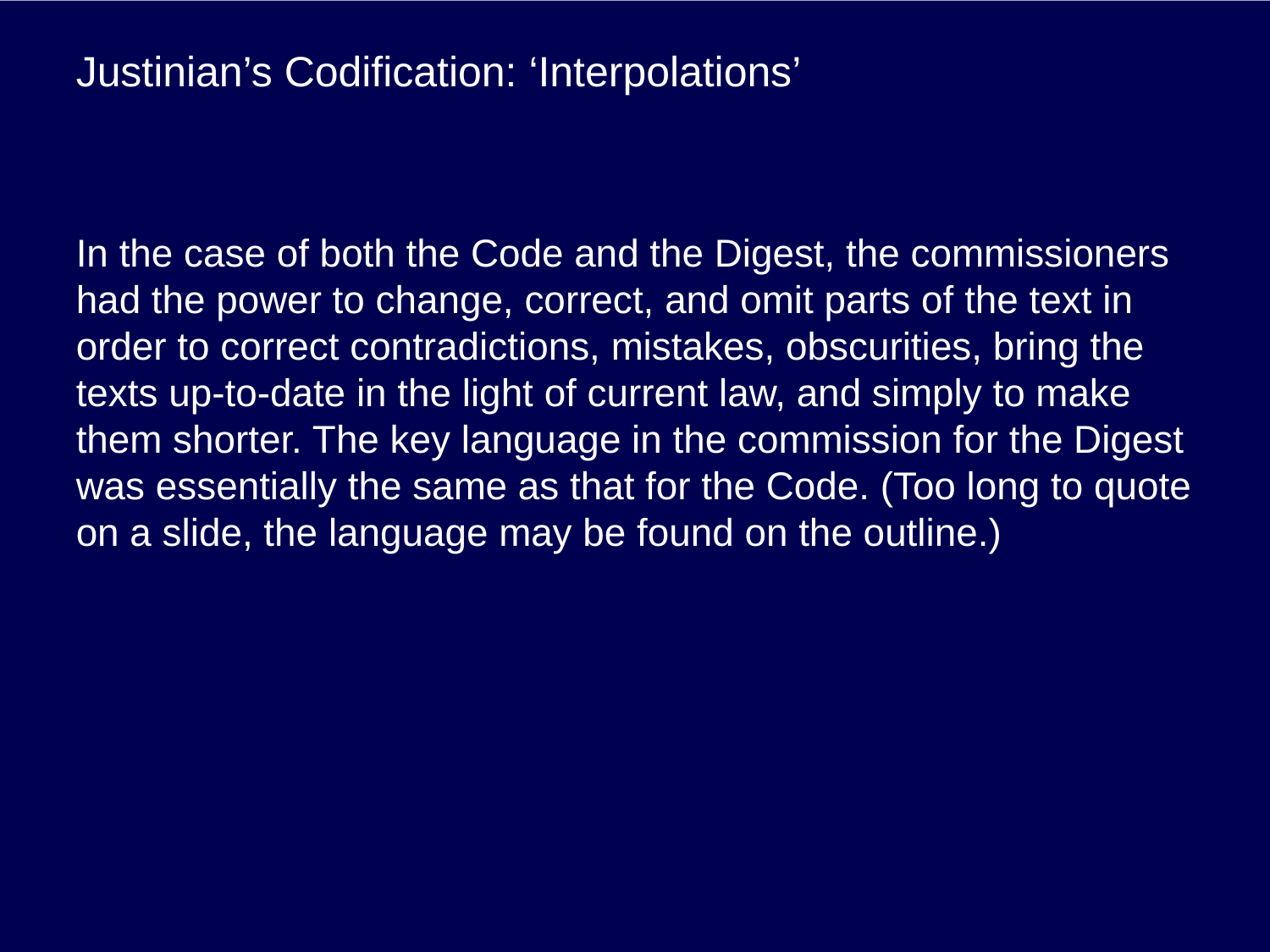

# Justinian’s Codification: ‘Interpolations’
In the case of both the Code and the Digest, the commissioners had the power to change, correct, and omit parts of the text in order to correct contradictions, mistakes, obscurities, bring the texts up-to-date in the light of current law, and simply to make them shorter. The key language in the commission for the Digest was essentially the same as that for the Code. (Too long to quote on a slide, the language may be found on the outline.)